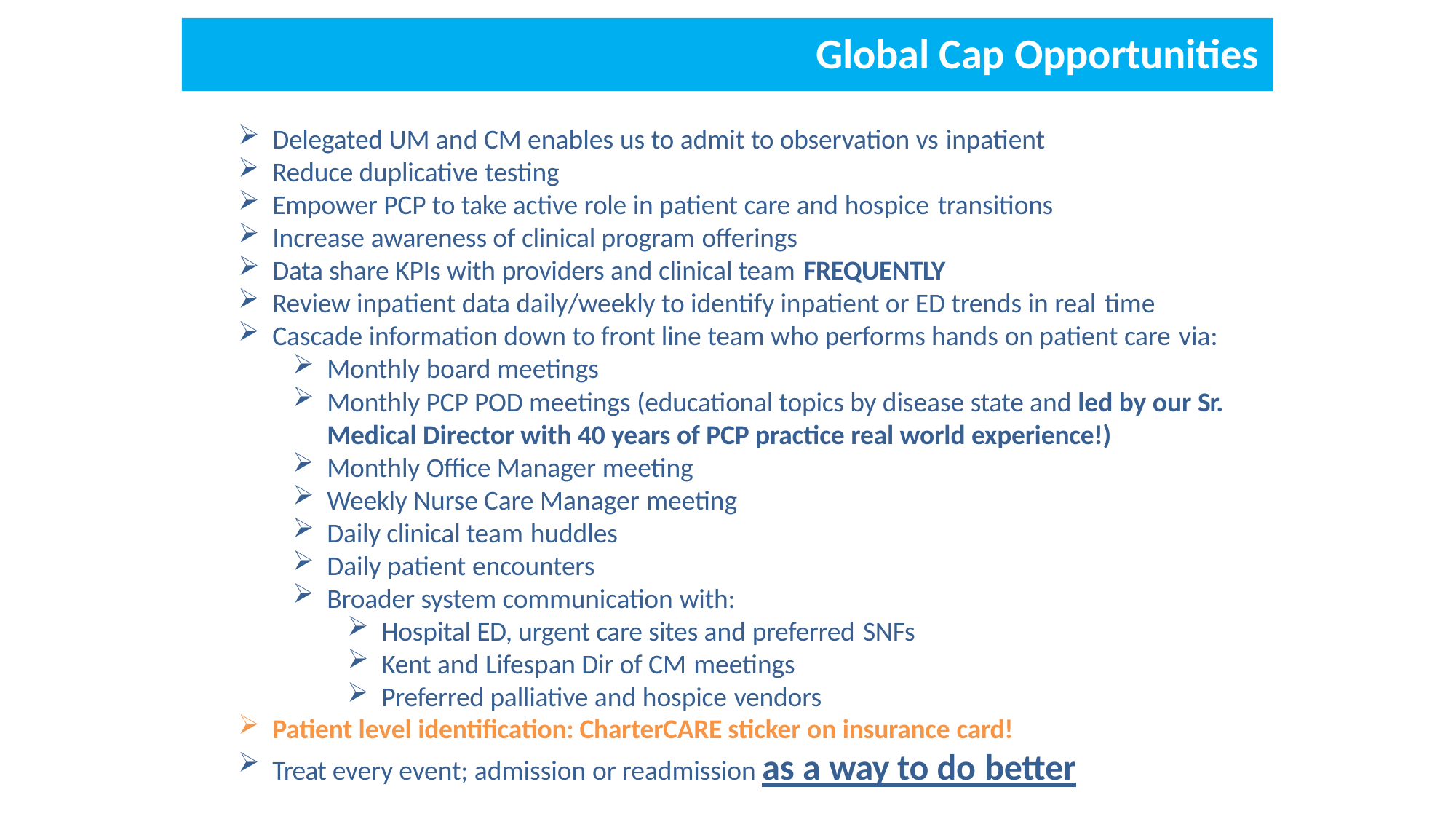

# Global Cap Opportunities
Delegated UM and CM enables us to admit to observation vs inpatient
Reduce duplicative testing
Empower PCP to take active role in patient care and hospice transitions
Increase awareness of clinical program offerings
Data share KPIs with providers and clinical team FREQUENTLY
Review inpatient data daily/weekly to identify inpatient or ED trends in real time
Cascade information down to front line team who performs hands on patient care via:
Monthly board meetings
Monthly PCP POD meetings (educational topics by disease state and led by our Sr.  Medical Director with 40 years of PCP practice real world experience!)
Monthly Office Manager meeting
Weekly Nurse Care Manager meeting
Daily clinical team huddles
Daily patient encounters
Broader system communication with:
Hospital ED, urgent care sites and preferred SNFs
Kent and Lifespan Dir of CM meetings
Preferred palliative and hospice vendors
Patient level identification: CharterCARE sticker on insurance card!
Treat every event; admission or readmission as a way to do better